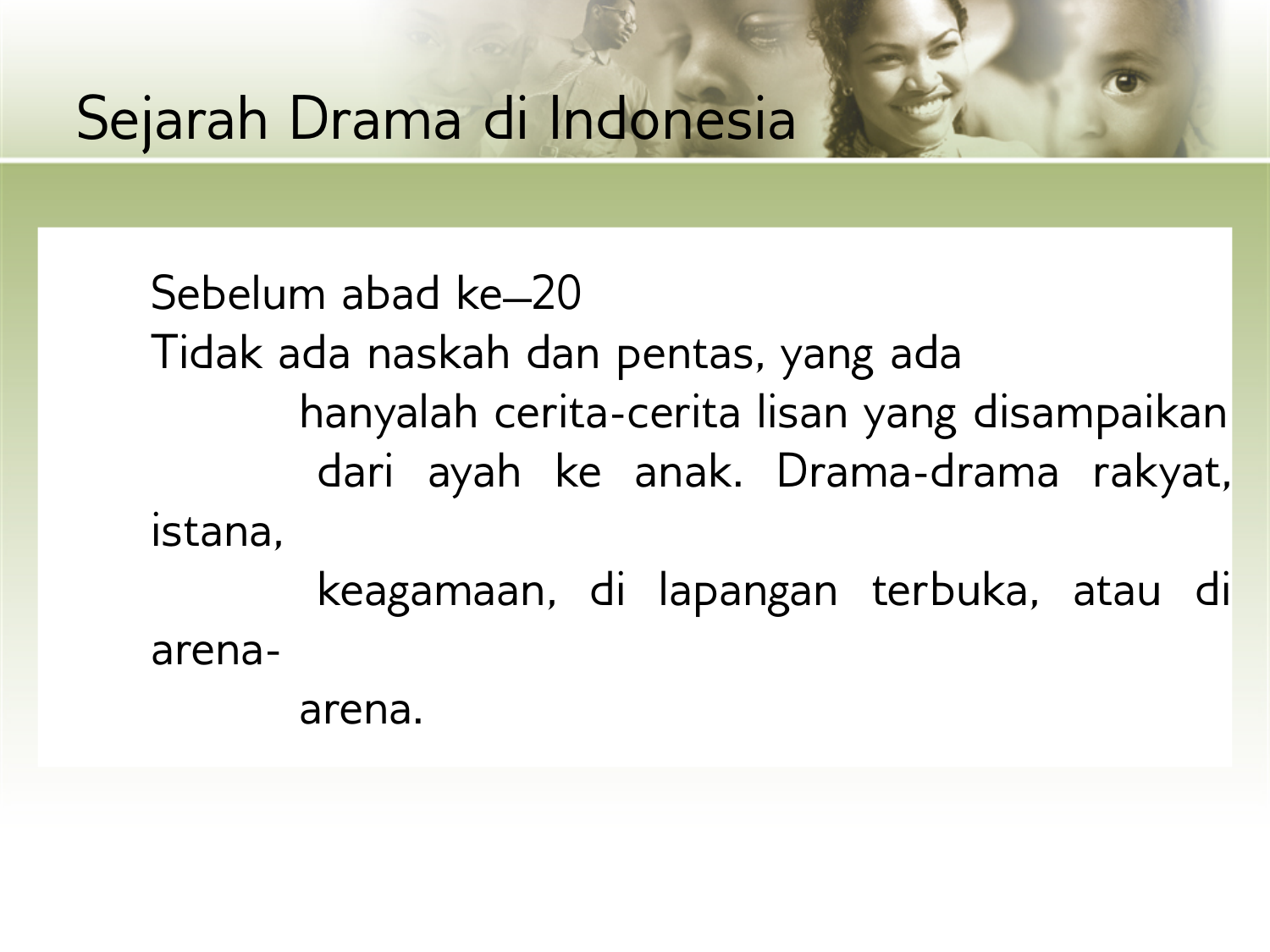

# Sejarah Drama di Indonesia
Sebelum abad ke ̶ 20
Tidak ada naskah dan pentas, yang ada
          hanyalah cerita-cerita lisan yang disampaikan
          dari ayah ke anak. Drama-drama rakyat, istana,
          keagamaan, di lapangan terbuka, atau di arena-
          arena.